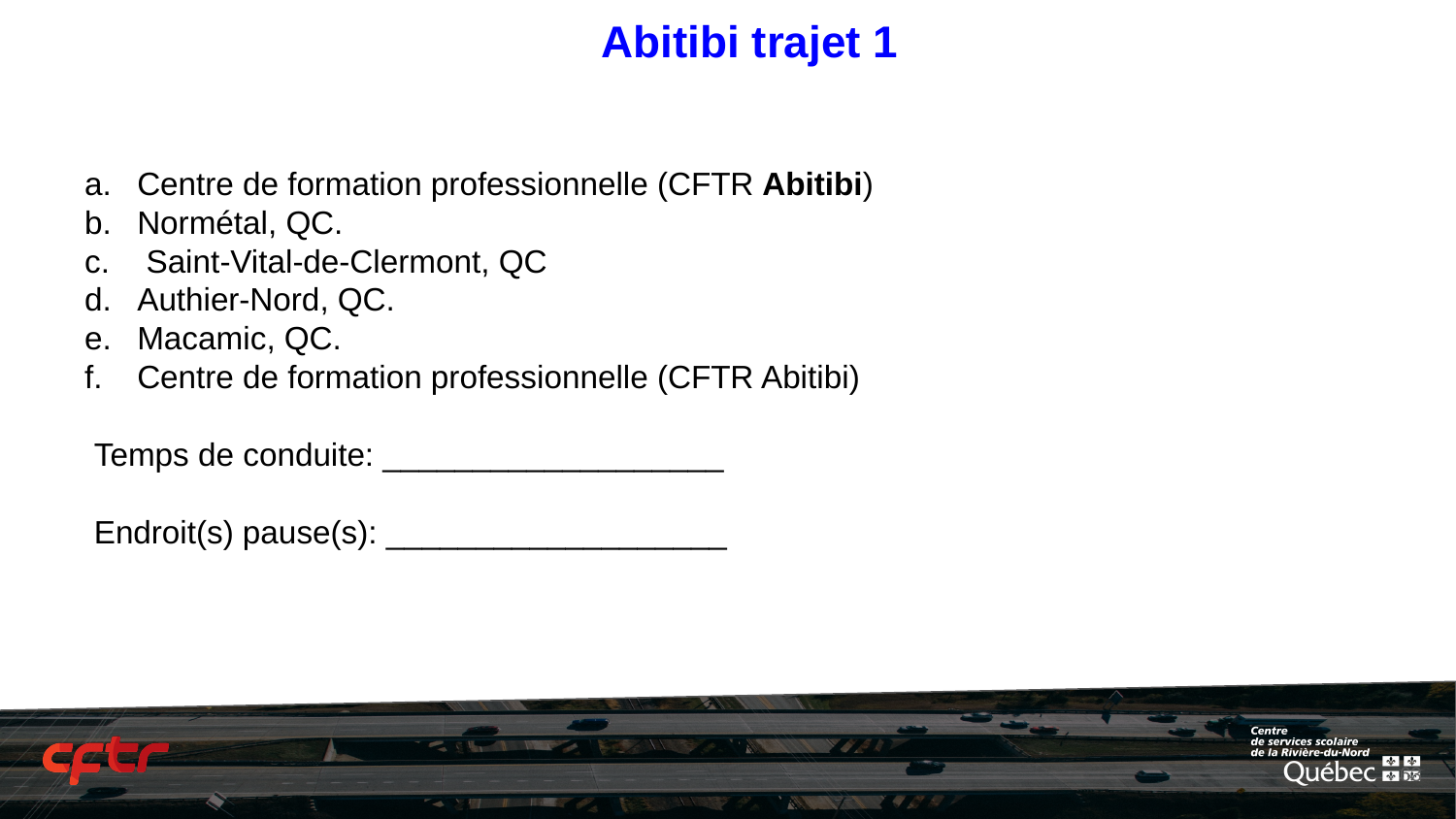

# Abitibi trajet 1

Centre de formation professionnelle (CFTR Abitibi)
Normétal, QC.
 Saint-Vital-de-Clermont, QC
Authier-Nord, QC.
Macamic, QC.
Centre de formation professionnelle (CFTR Abitibi)

Temps de conduite: ___________________

Endroit(s) pause(s): ___________________

63